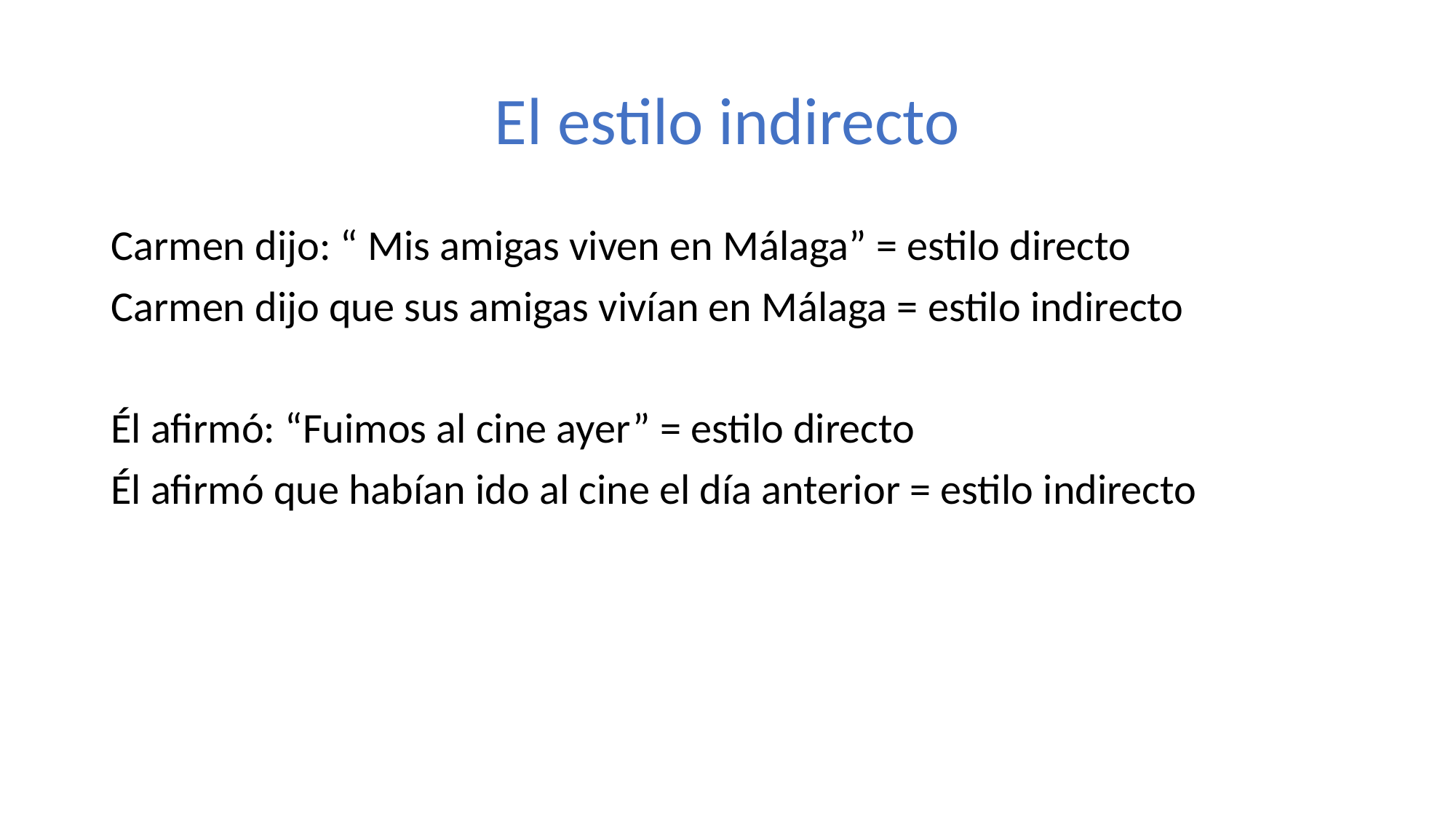

# El estilo indirecto
Carmen dijo: “ Mis amigas viven en Málaga” = estilo directo
Carmen dijo que sus amigas vivían en Málaga = estilo indirecto

Él afirmó: “Fuimos al cine ayer” = estilo directo
Él afirmó que habían ido al cine el día anterior = estilo indirecto